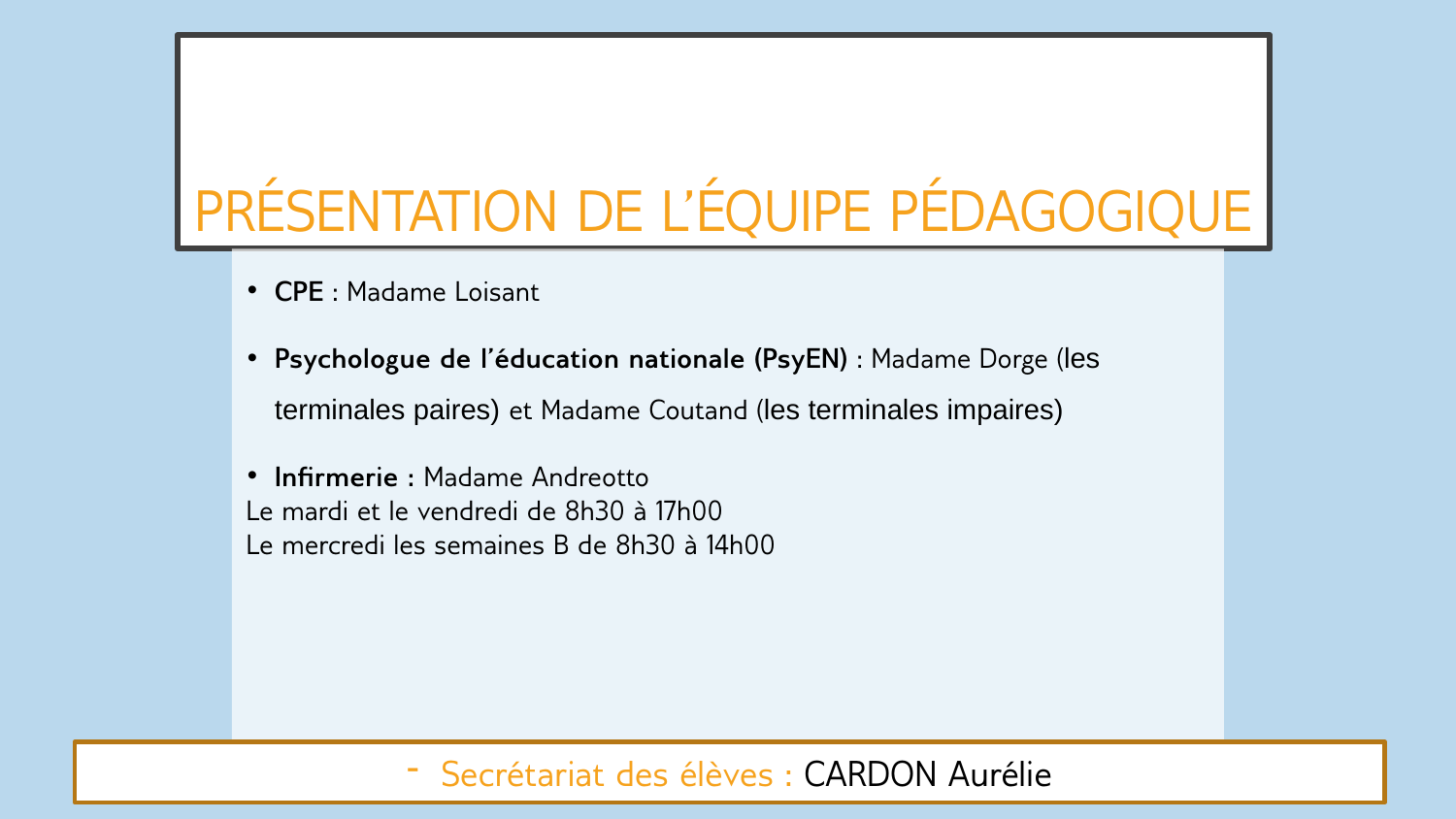

PRÉSENTATION DE L’ÉQUIPE PÉDAGOGIQUE
CPE : Madame Loisant
Psychologue de l’éducation nationale (PsyEN) : Madame Dorge (les terminales paires) et Madame Coutand (les terminales impaires)
Infirmerie : Madame Andreotto
Le mardi et le vendredi de 8h30 à 17h00
Le mercredi les semaines B de 8h30 à 14h00

# Secrétariat des élèves : CARDON Aurélie